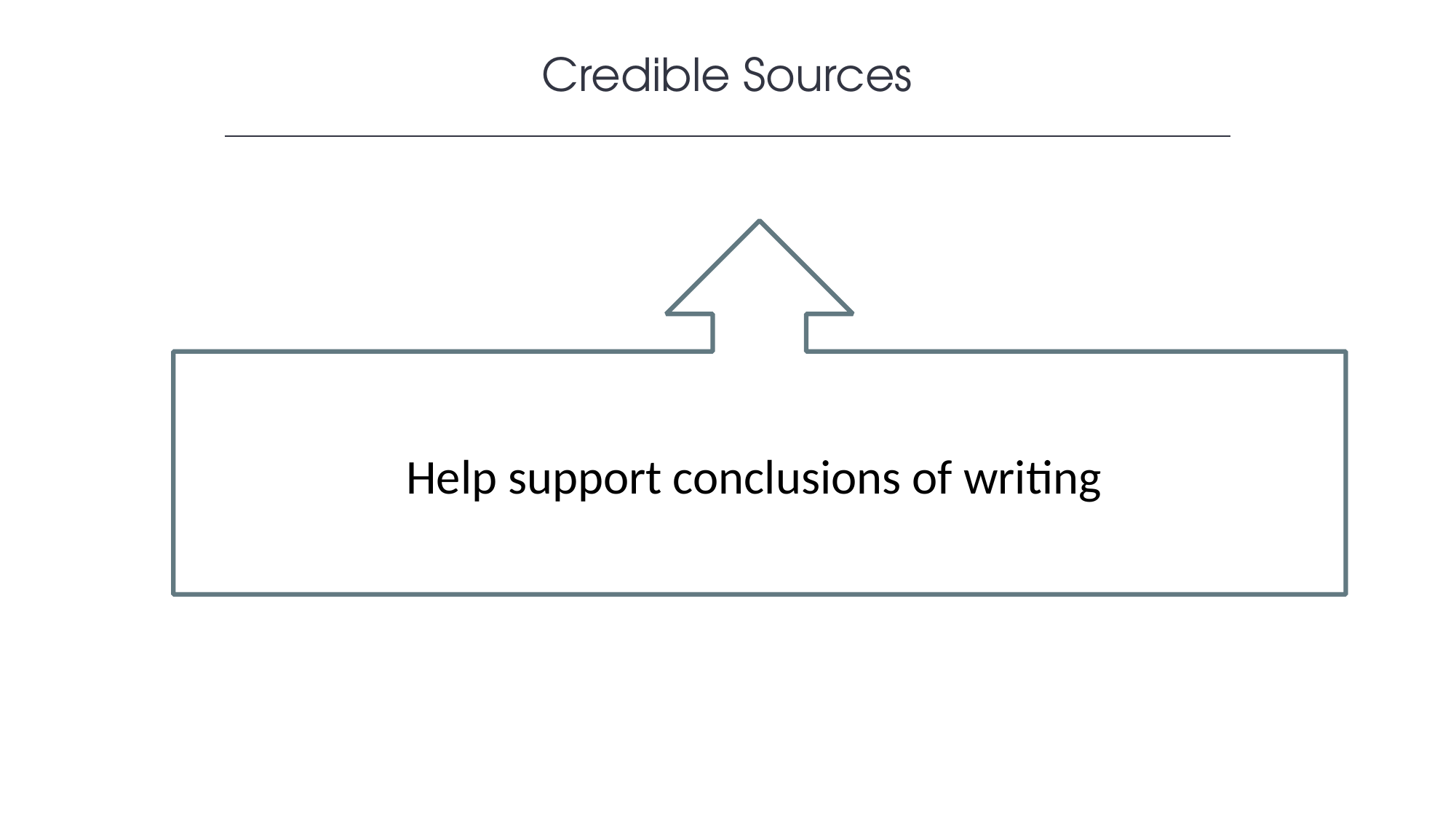

Credible Sources
HAWKES LEARNING

Help support conclusions of writing